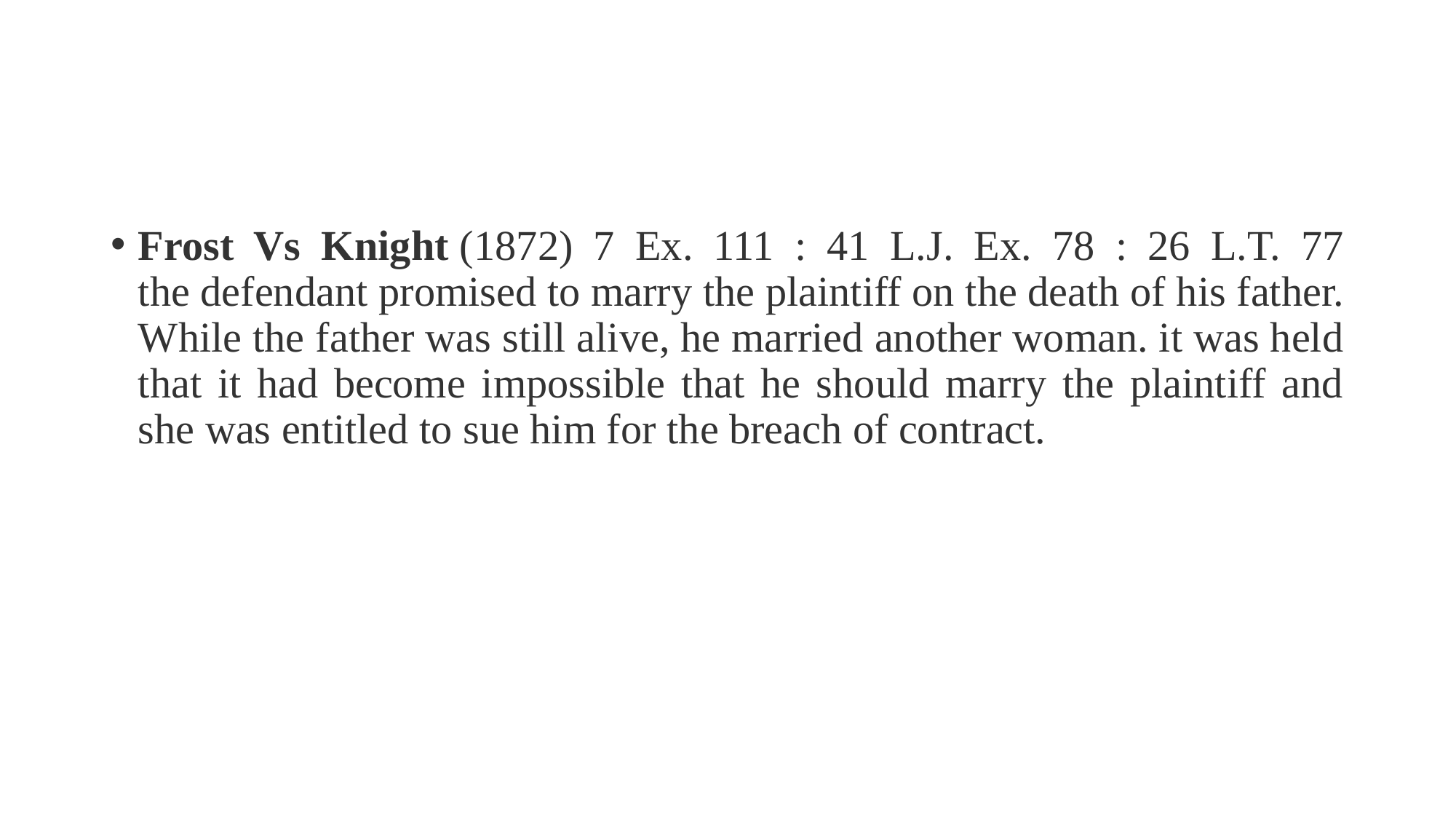

#
Frost Vs Knight (1872) 7 Ex. 111 : 41 L.J. Ex. 78 : 26 L.T. 77
the defendant promised to marry the plaintiff on the death of his father. While the father was still alive, he married another woman. it was held that it had become impossible that he should marry the plaintiff and she was entitled to sue him for the breach of contract.